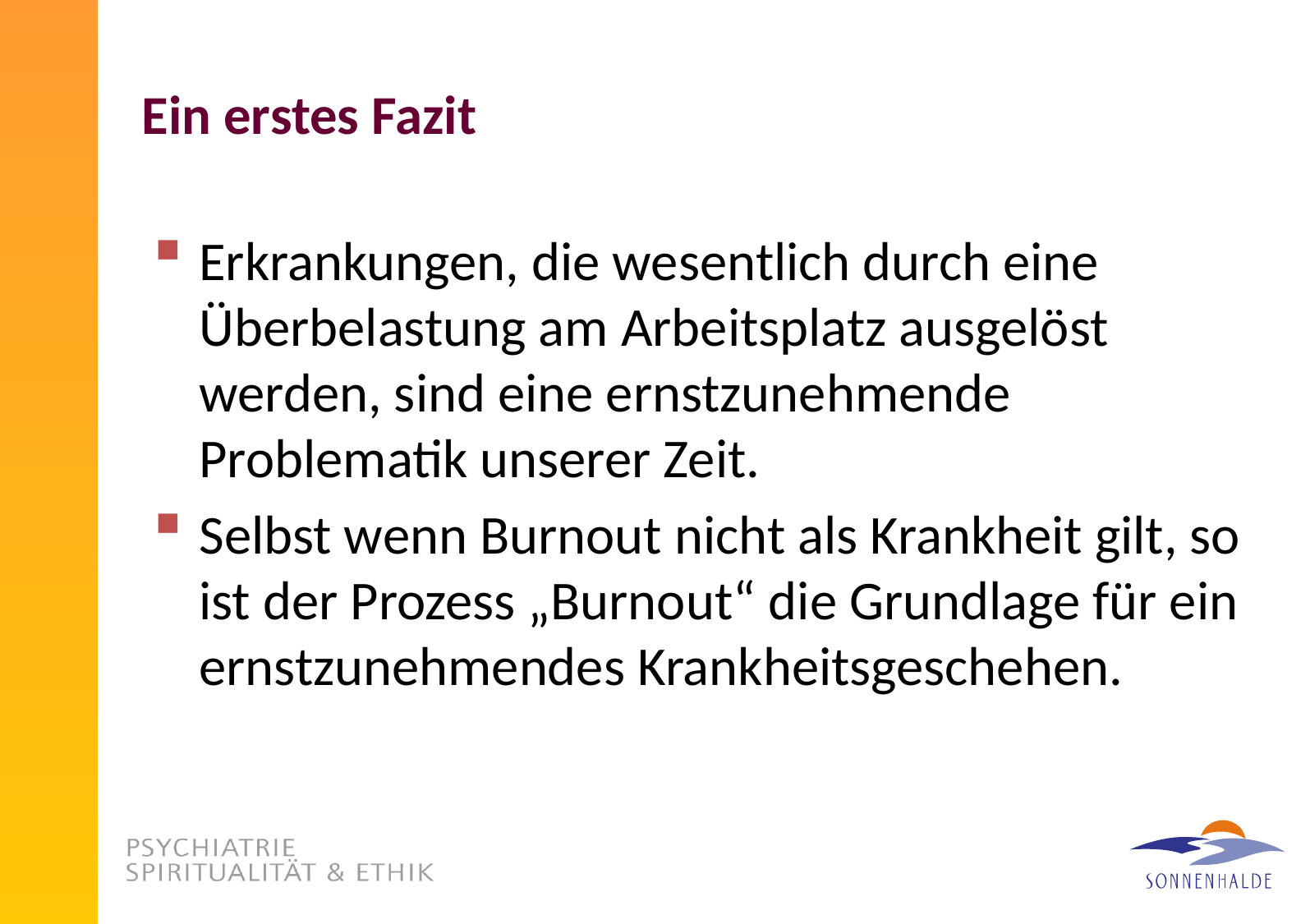

# Ein erstes Fazit
Erkrankungen, die wesentlich durch eine Überbelastung am Arbeitsplatz ausgelöst werden, sind eine ernstzunehmende Problematik unserer Zeit.
Selbst wenn Burnout nicht als Krankheit gilt, so ist der Prozess „Burnout“ die Grundlage für ein ernstzunehmendes Krankheitsgeschehen.